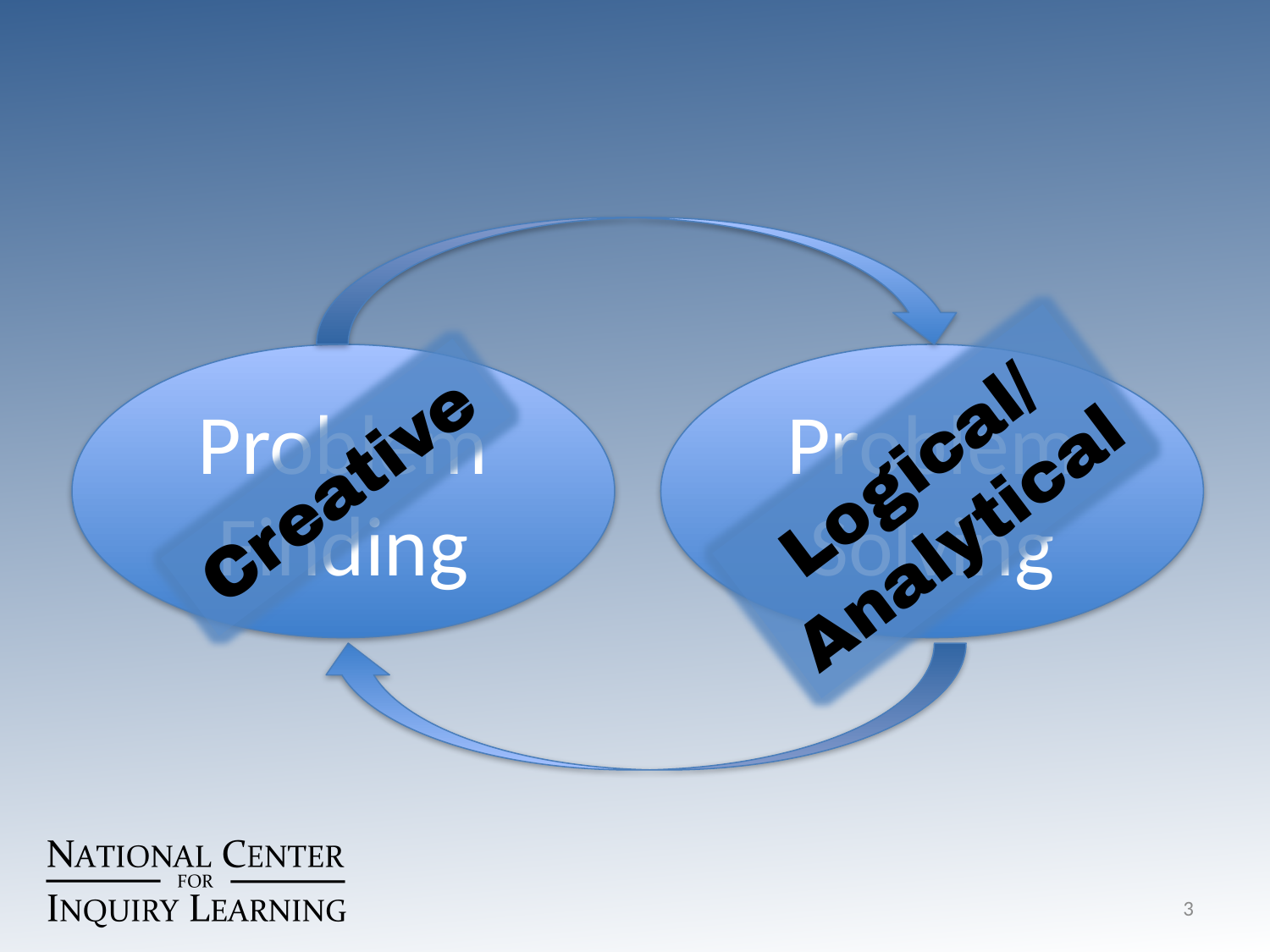

Problem Finding
Problem Solving
Logical/
Analytical
Creative

3